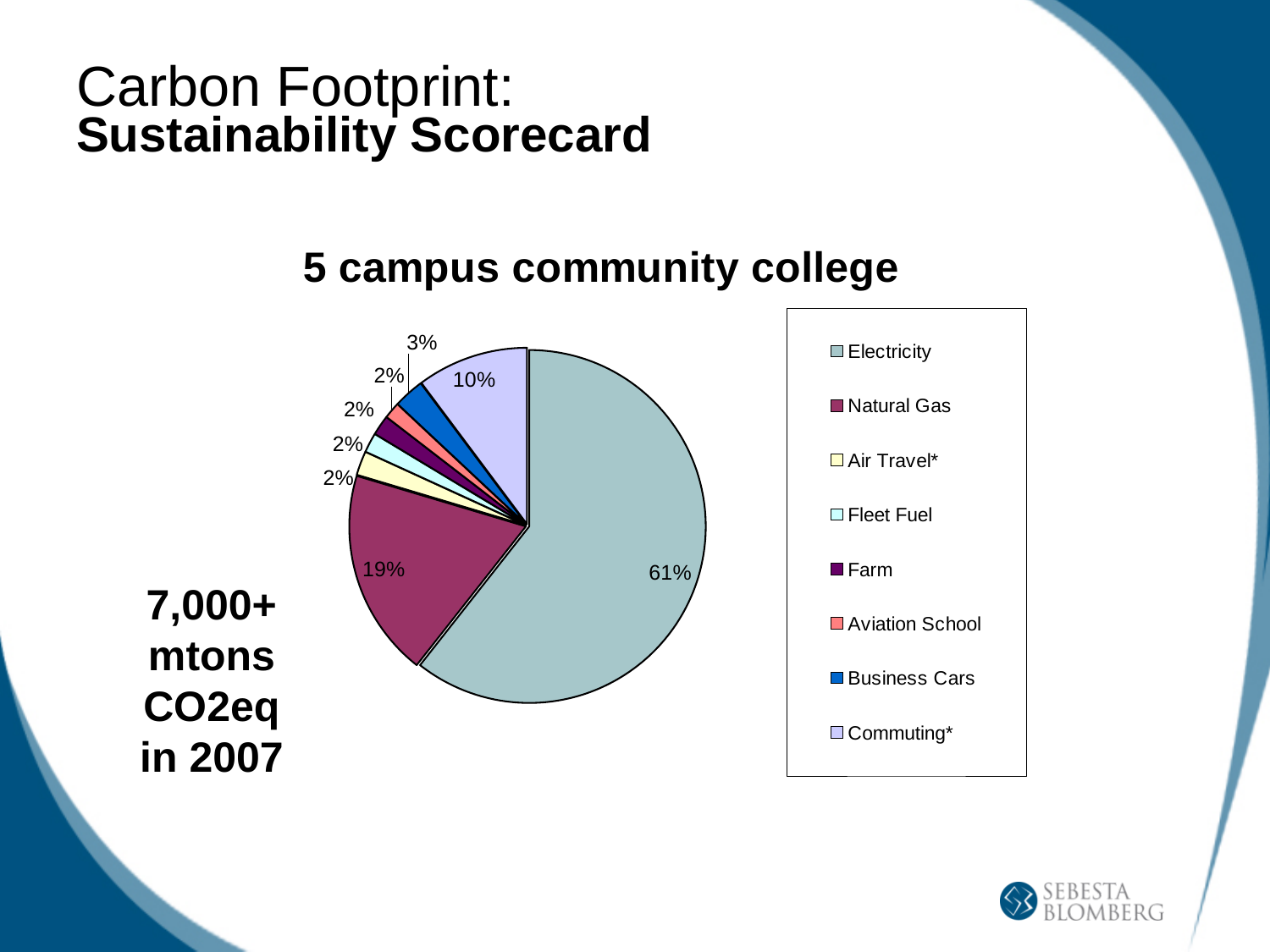

# Carbon Footprint:
Sustainability Scorecard

### Chart: 5 campus community college

| Category |  |
|---|---|
| Electricity | 4558.818341475259 |
| Natural Gas | 1430.2466604289161 |
| Air Travel* | 165.9800100000006 |
| Fleet Fuel | 135.44495957505325 |
| Farm | 138.0 |
| Aviation School | 114.23883428571429 |
| Business Cars | 211.1160679157896 |
| Commuting* | 768.0 |
7,000+ mtons CO2eq in 2007